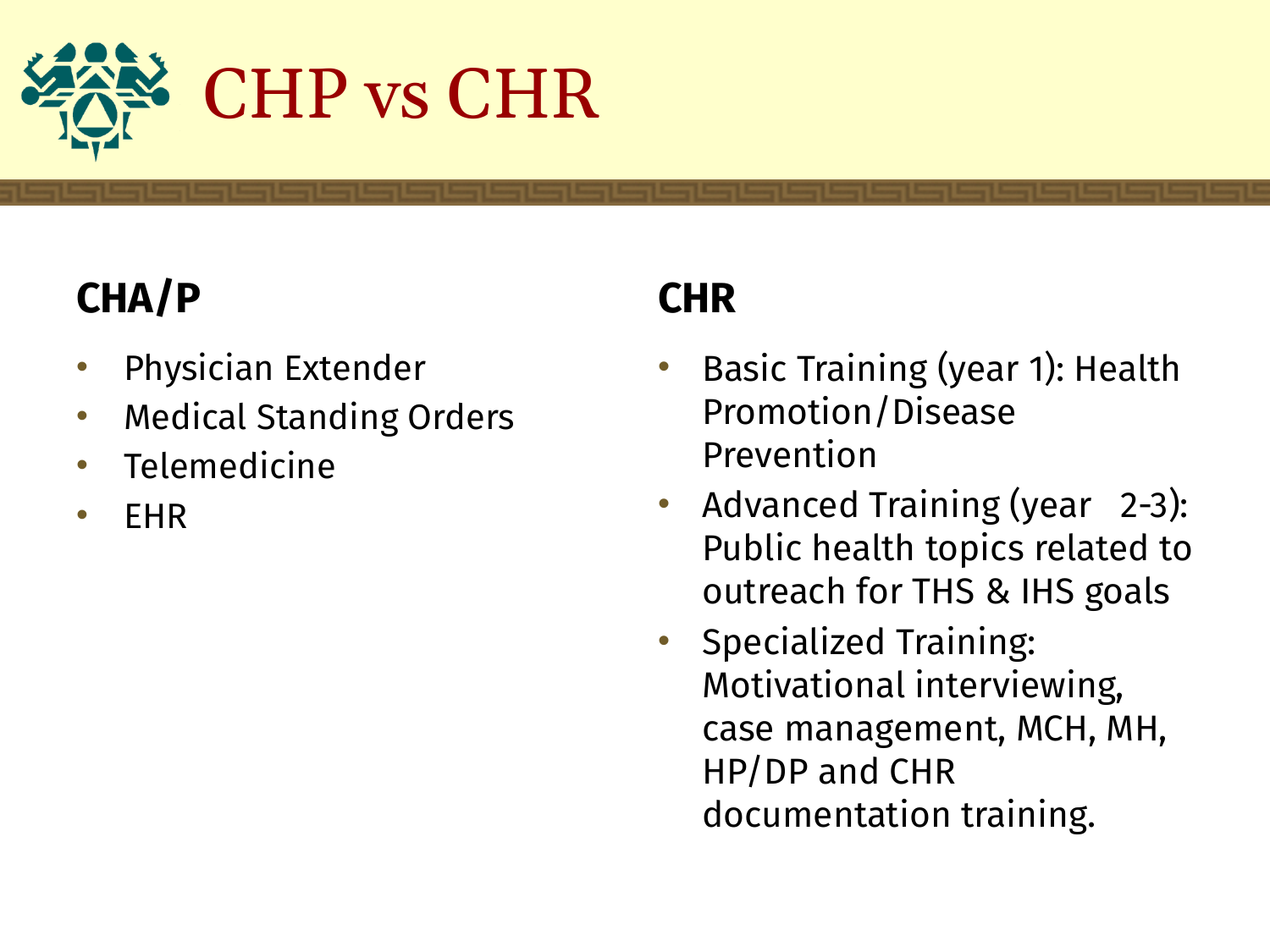

# CHP vs CHR
CHA/P
CHR
Basic Training (year 1): Health Promotion/Disease Prevention
Advanced Training (year   2-3): Public health topics related to outreach for THS & IHS goals
Specialized Training: Motivational interviewing, case management, MCH, MH, HP/DP and CHR documentation training.

Physician Extender
Medical Standing Orders
Telemedicine
EHR